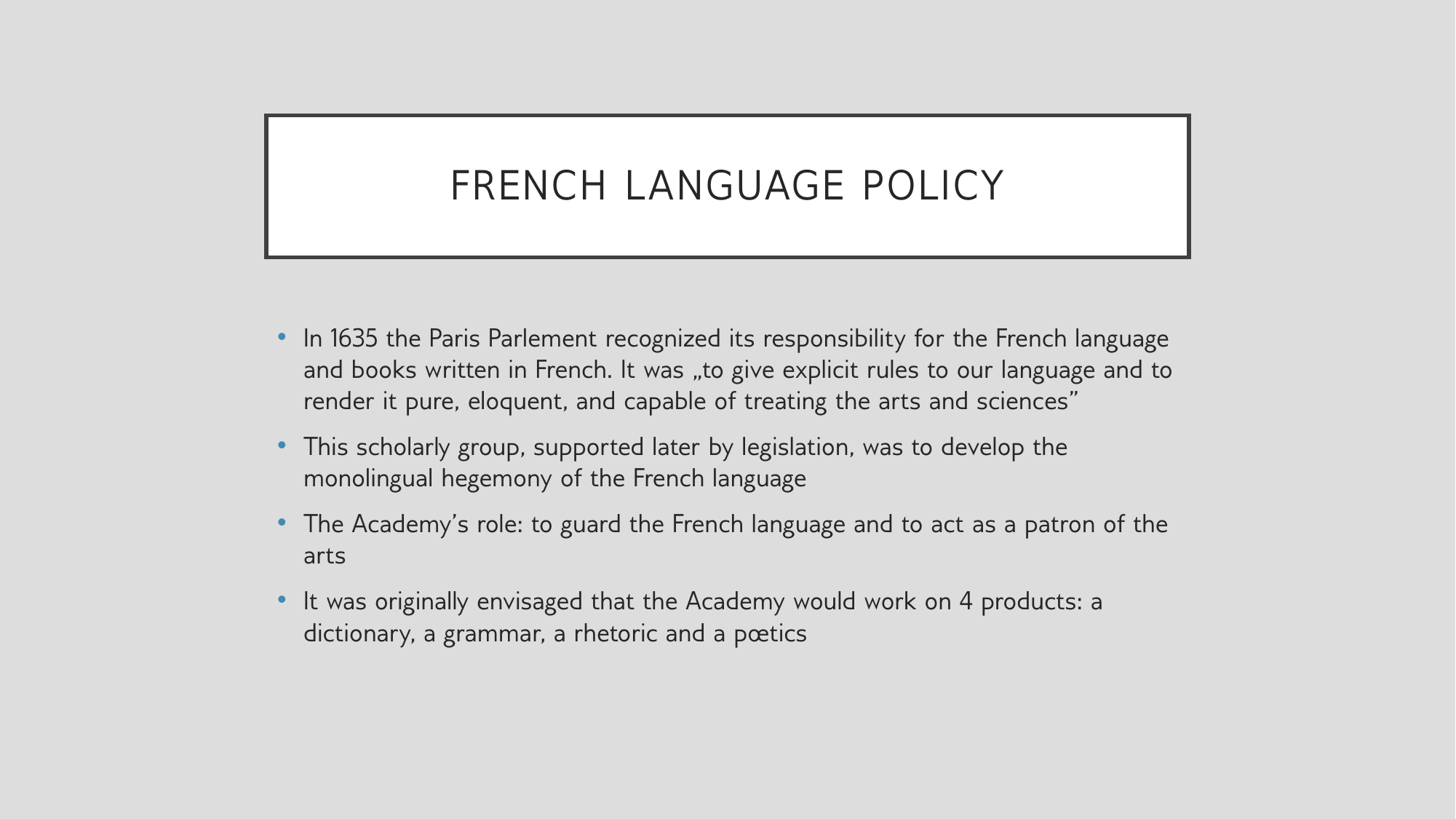

# French language policy
In 1635 the Paris Parlement recognized its responsibility for the French language and books written in French. It was „to give explicit rules to our language and to render it pure, eloquent, and capable of treating the arts and sciences”
This scholarly group, supported later by legislation, was to develop the monolingual hegemony of the French language
The Academy’s role: to guard the French language and to act as a patron of the arts
It was originally envisaged that the Academy would work on 4 products: a dictionary, a grammar, a rhetoric and a poetics